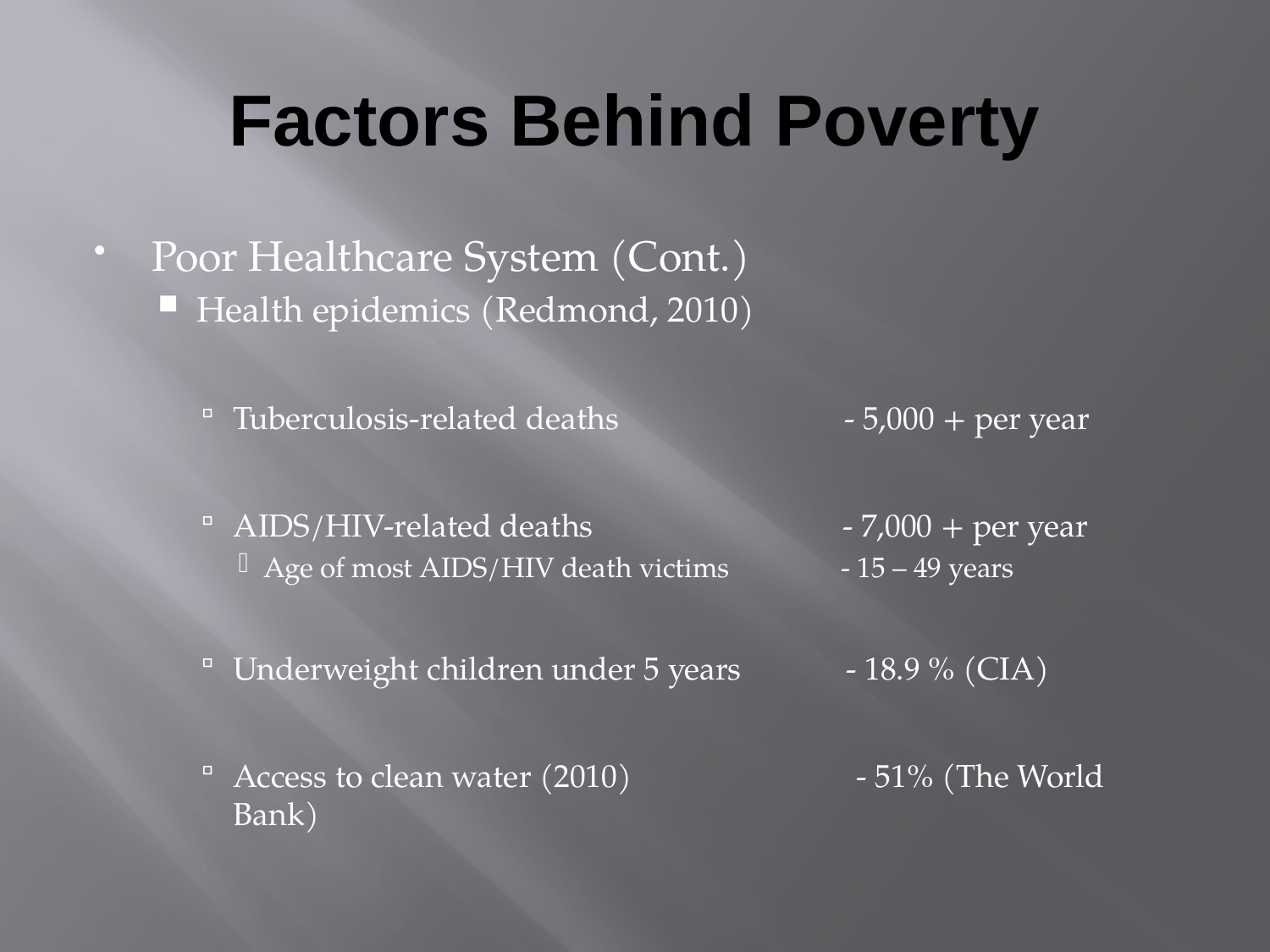

# Factors Behind Poverty
Poor Healthcare System (Cont.)
Health epidemics (Redmond, 2010)

Tuberculosis-related deaths                            - 5,000 + per year

AIDS/HIV-related deaths                               - 7,000 + per year
Age of most AIDS/HIV death victims                - 15 – 49 years

Underweight children under 5 years             - 18.9 % (CIA)

Access to clean water (2010)                            - 51% (The World Bank)